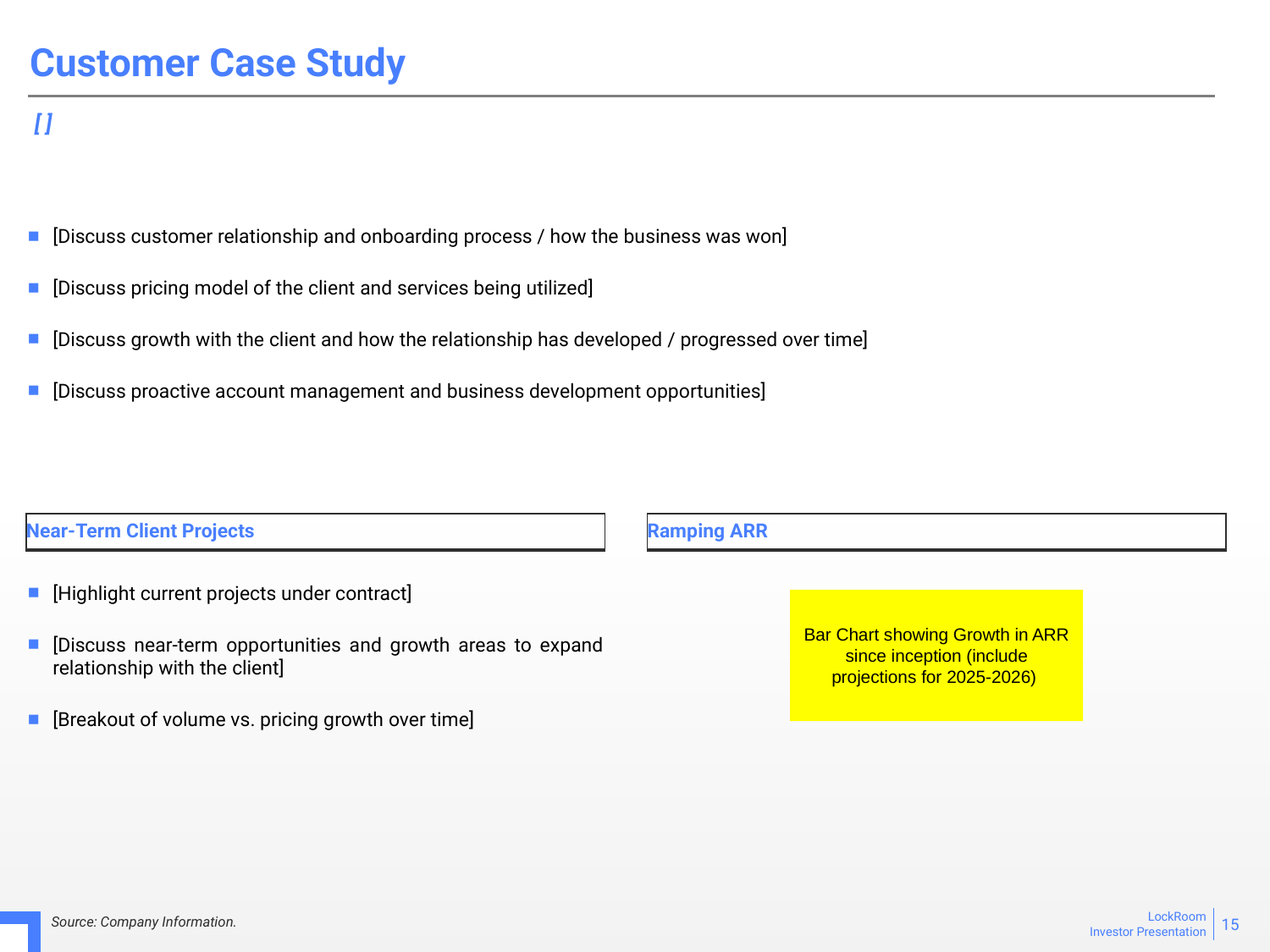

# Customer Case Study
[ ]
[Discuss customer relationship and onboarding process / how the business was won]
[Discuss pricing model of the client and services being utilized]
[Discuss growth with the client and how the relationship has developed / progressed over time]
[Discuss proactive account management and business development opportunities]
Near-Term Client Projects
Ramping ARR
[Highlight current projects under contract]
[Discuss near-term opportunities and growth areas to expand relationship with the client]
[Breakout of volume vs. pricing growth over time]
Bar Chart showing Growth in ARR since inception (include projections for 2025-2026)
15
Source: Company Information.